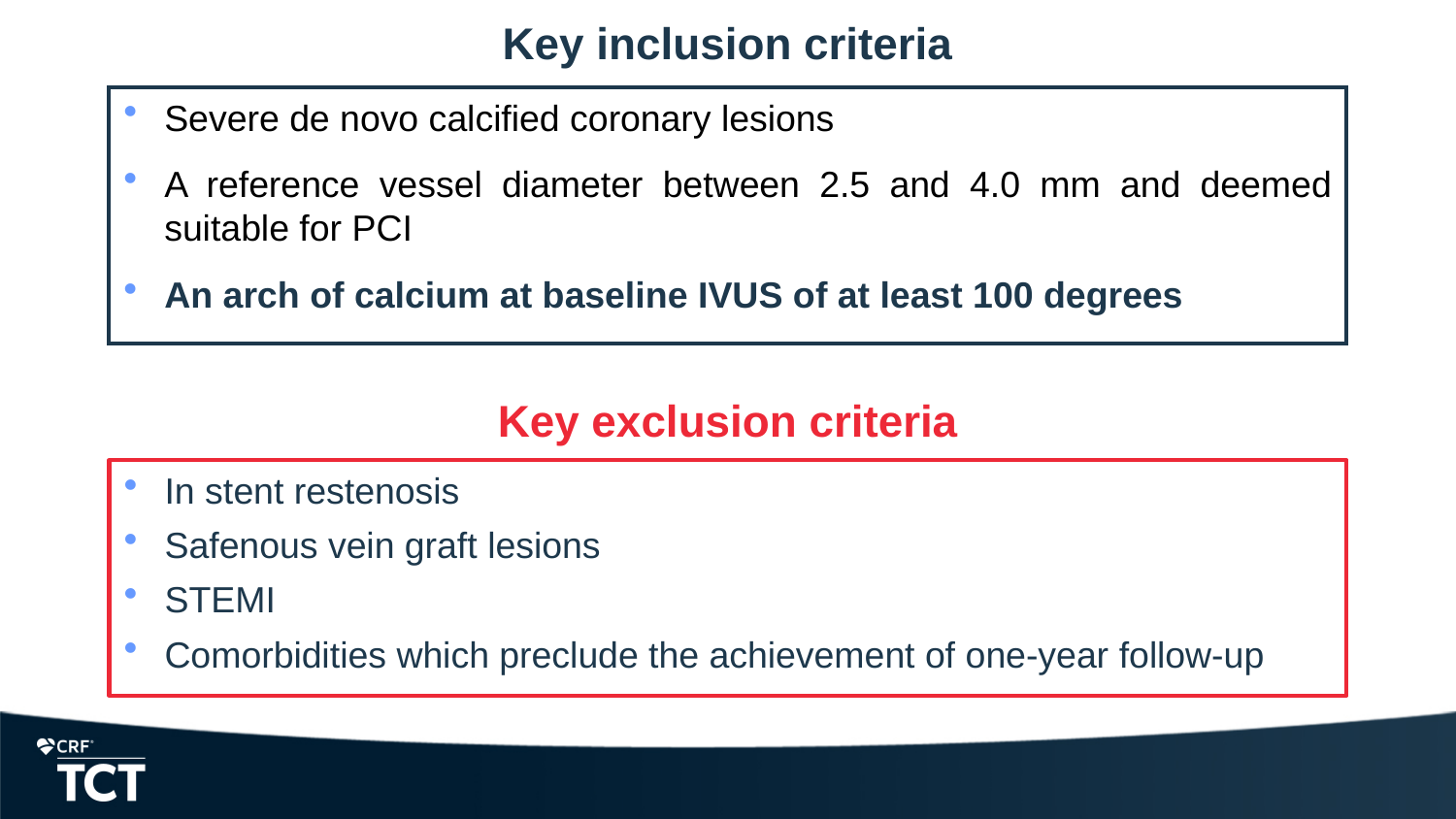

# Key inclusion criteria
Severe de novo calcified coronary lesions

A reference vessel diameter between 2.5 and 4.0 mm and deemed suitable for PCI

An arch of calcium at baseline IVUS of at least 100 degrees
Key exclusion criteria
In stent restenosis
Safenous vein graft lesions
STEMI
Comorbidities which preclude the achievement of one-year follow-up